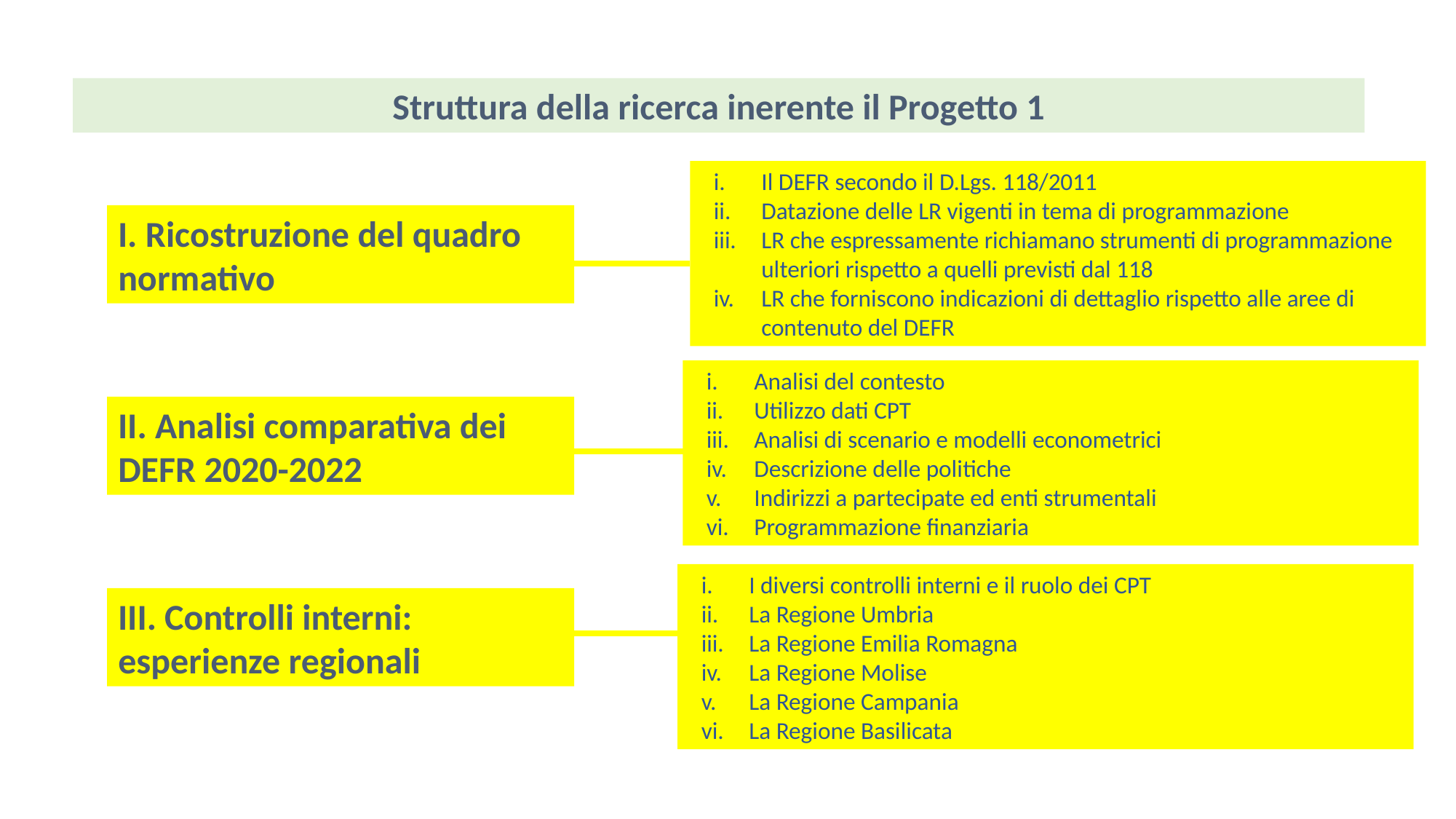

Struttura della ricerca inerente il Progetto 1
Il DEFR secondo il D.Lgs. 118/2011
Datazione delle LR vigenti in tema di programmazione
LR che espressamente richiamano strumenti di programmazione ulteriori rispetto a quelli previsti dal 118
LR che forniscono indicazioni di dettaglio rispetto alle aree di contenuto del DEFR
I. Ricostruzione del quadro normativo
Analisi del contesto
Utilizzo dati CPT
Analisi di scenario e modelli econometrici
Descrizione delle politiche
Indirizzi a partecipate ed enti strumentali
Programmazione finanziaria
II. Analisi comparativa dei DEFR 2020-2022
I diversi controlli interni e il ruolo dei CPT
La Regione Umbria
La Regione Emilia Romagna
La Regione Molise
La Regione Campania
La Regione Basilicata
III. Controlli interni:  esperienze regionali